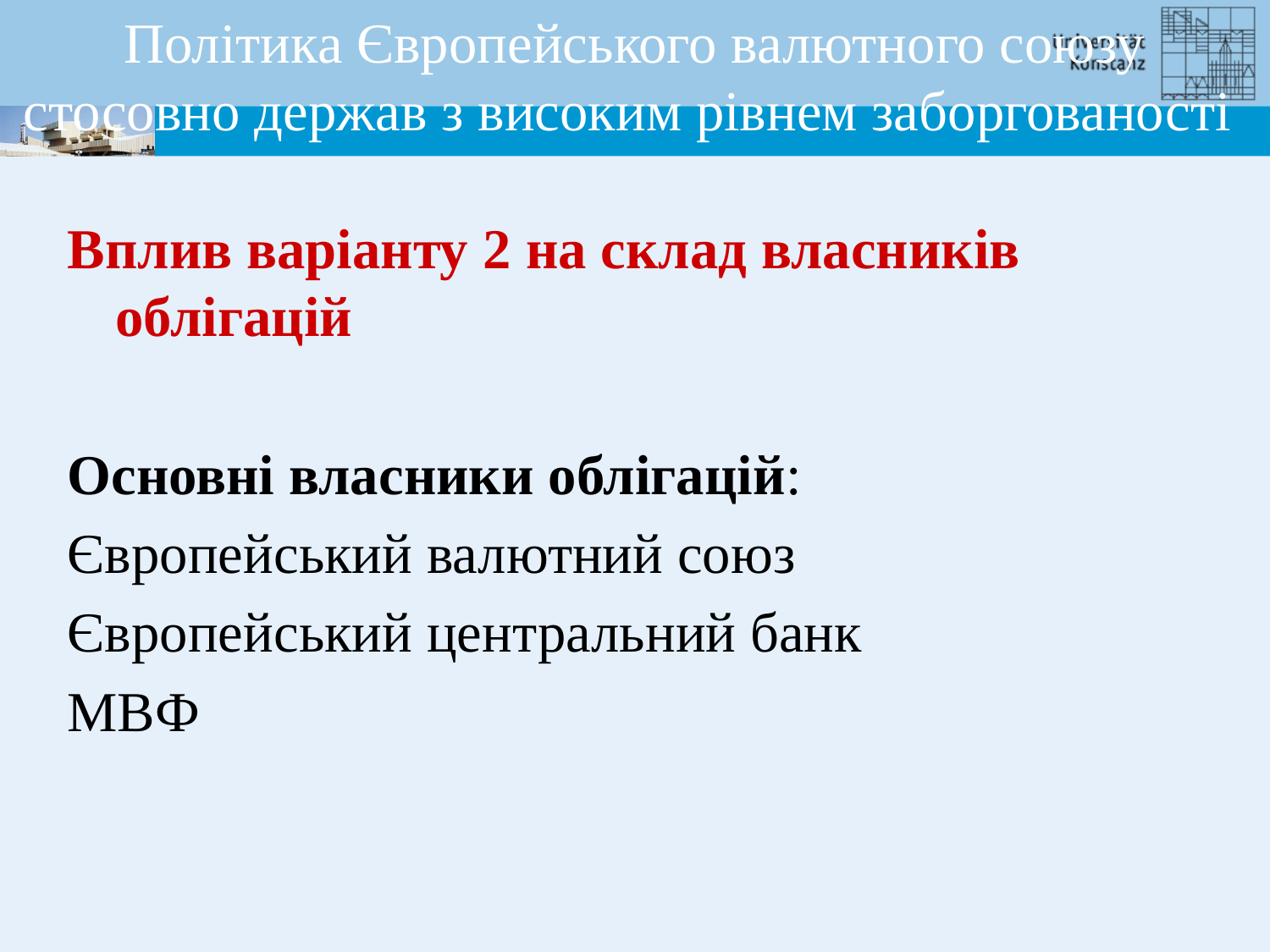

Політика Європейського валютного союзу стосовно держав з високим рівнем заборгованості
Вплив варіанту 2 на склад власників облігацій

Основні власники облігацій:
Європейський валютний союз
Європейський центральний банк
МВФ